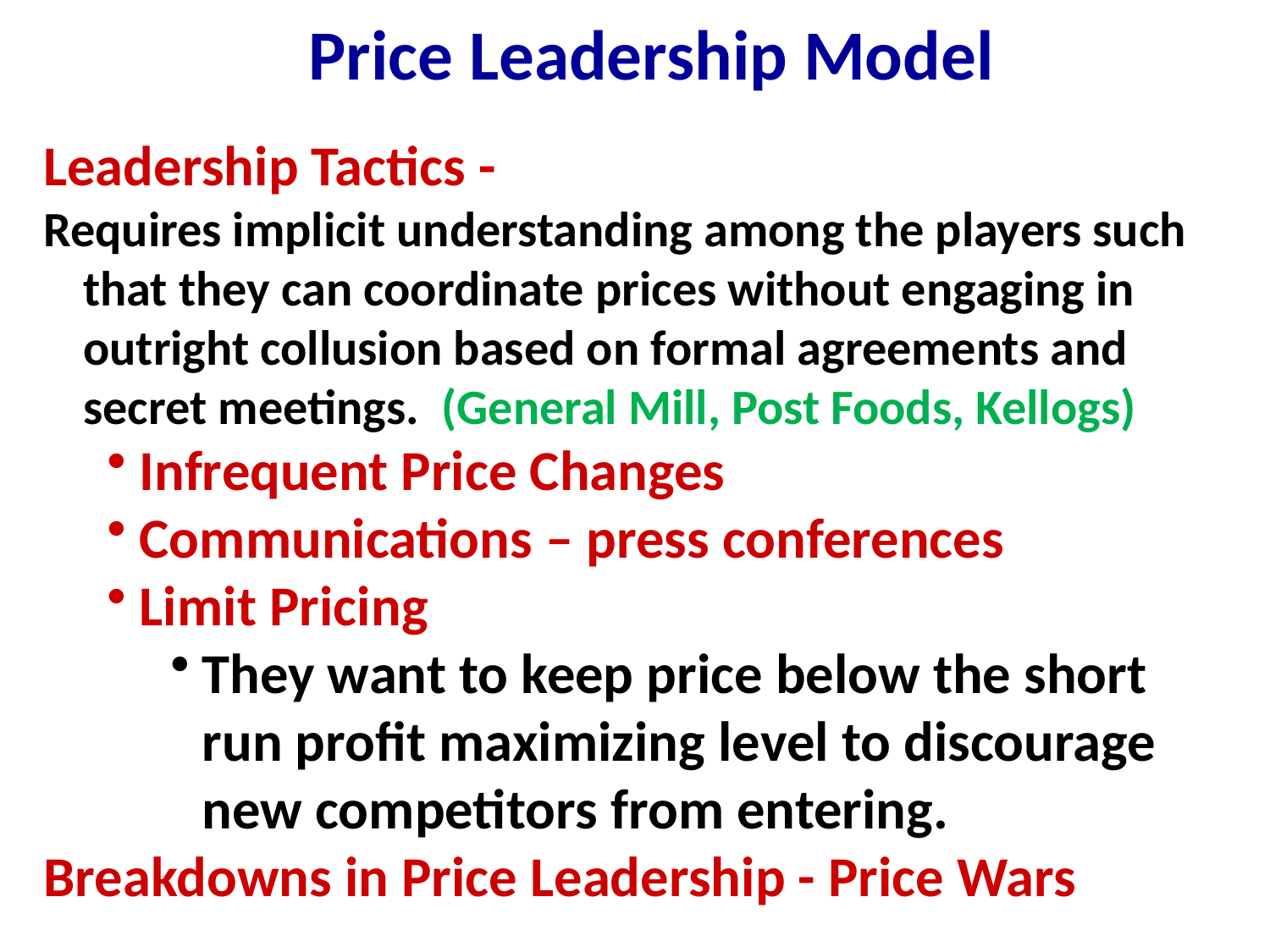

Price Leadership Model
Leadership Tactics -
Requires implicit understanding among the players such that they can coordinate prices without engaging in outright collusion based on formal agreements and secret meetings.  (General Mill, Post Foods, Kellogs)
Infrequent Price Changes
Communications – press conferences
Limit Pricing
They want to keep price below the short run profit maximizing level to discourage new competitors from entering.
Breakdowns in Price Leadership - Price Wars